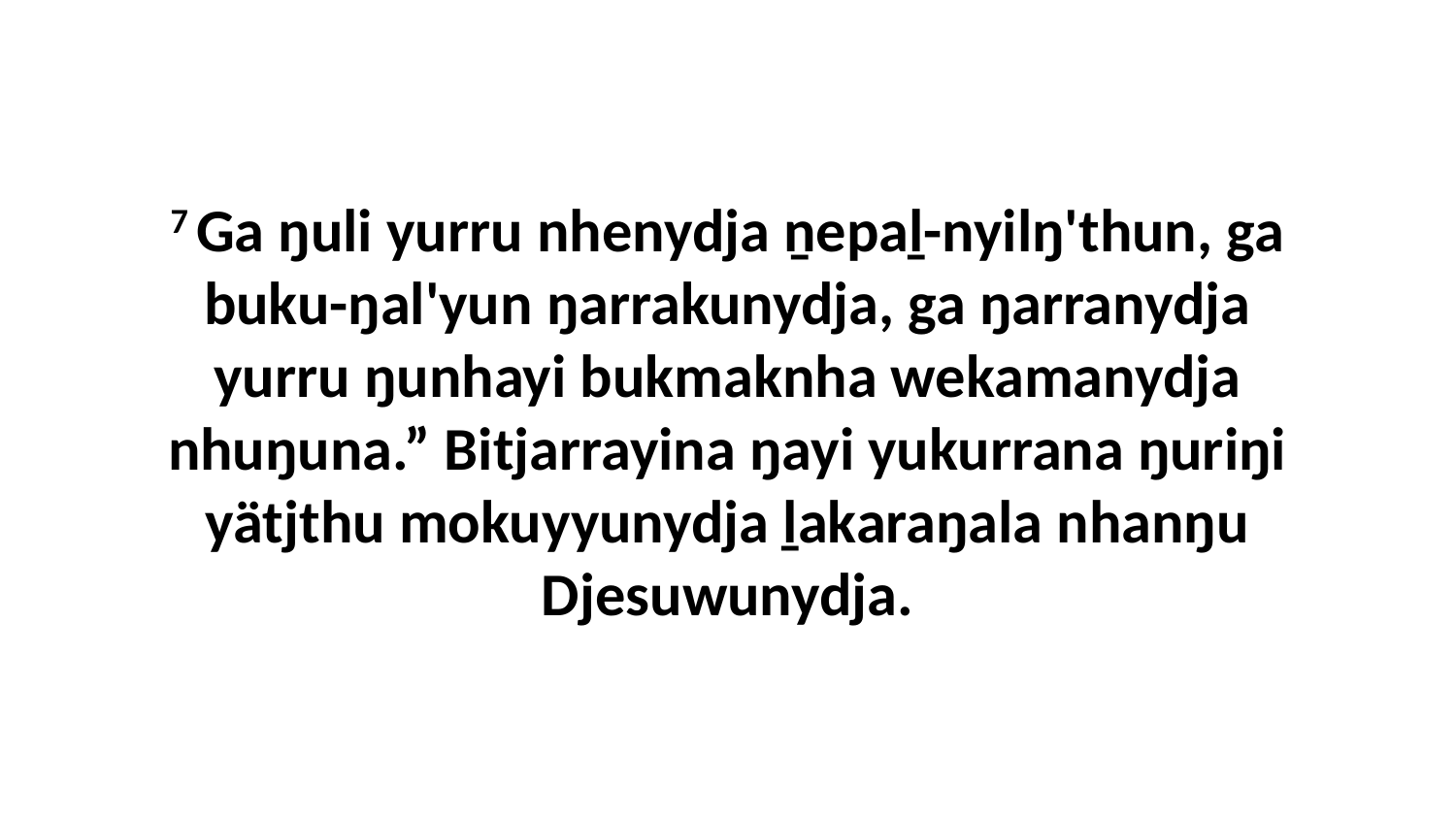

7 Ga ŋuli yurru nhenydja ṉepaḻ-nyilŋ'thun, ga buku-ŋal'yun ŋarrakunydja, ga ŋarranydja yurru ŋunhayi bukmaknha wekamanydja nhuŋuna.” Bitjarrayina ŋayi yukurrana ŋuriŋi yätjthu mokuyyunydja ḻakaraŋala nhanŋu Djesuwunydja.